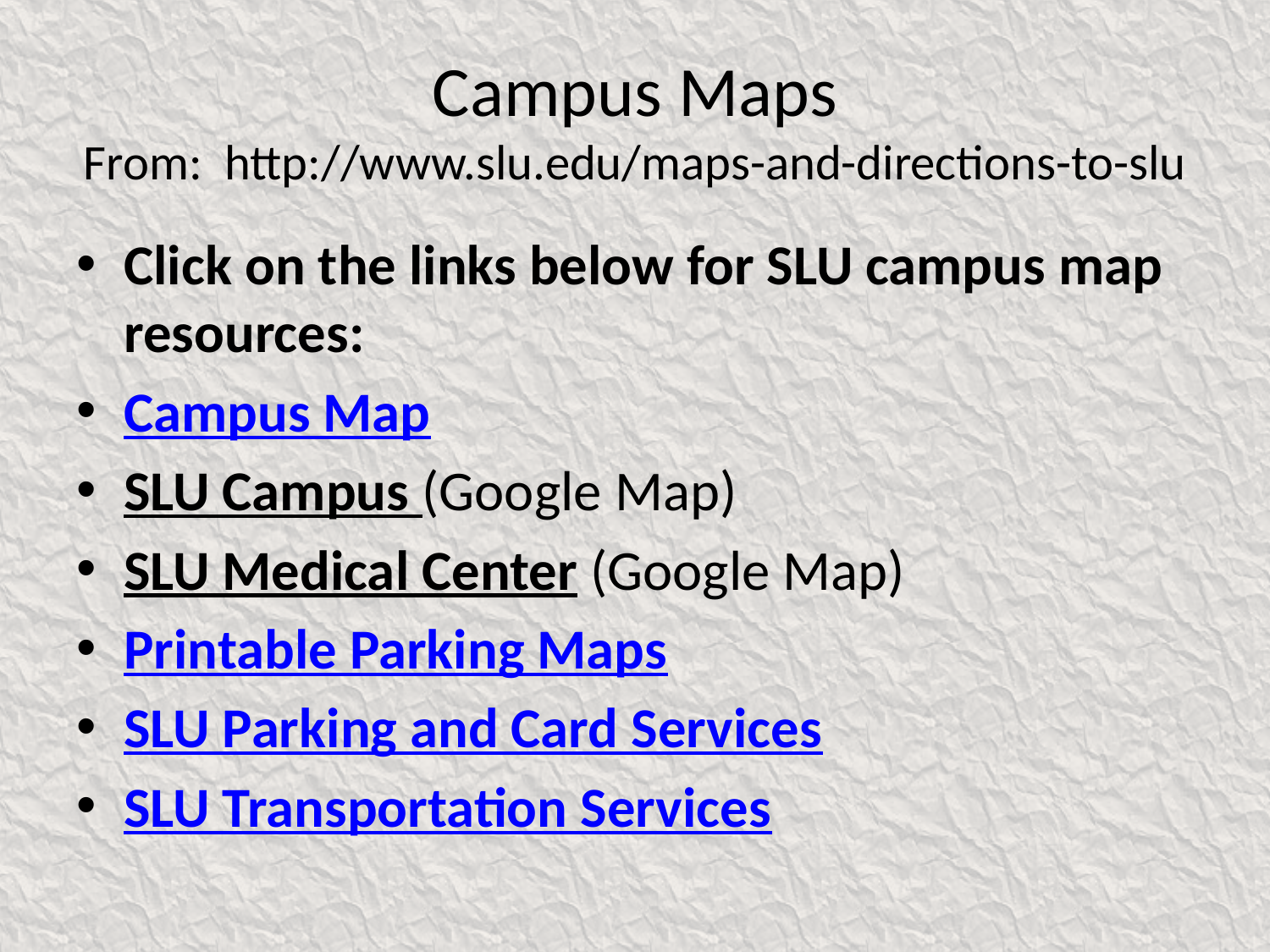

# Campus Maps From:  http://www.slu.edu/maps-and-directions-to-slu
Click on the links below for SLU campus map resources:
Campus Map
SLU Campus (Google Map)
SLU Medical Center (Google Map)
Printable Parking Maps
SLU Parking and Card Services
SLU Transportation Services